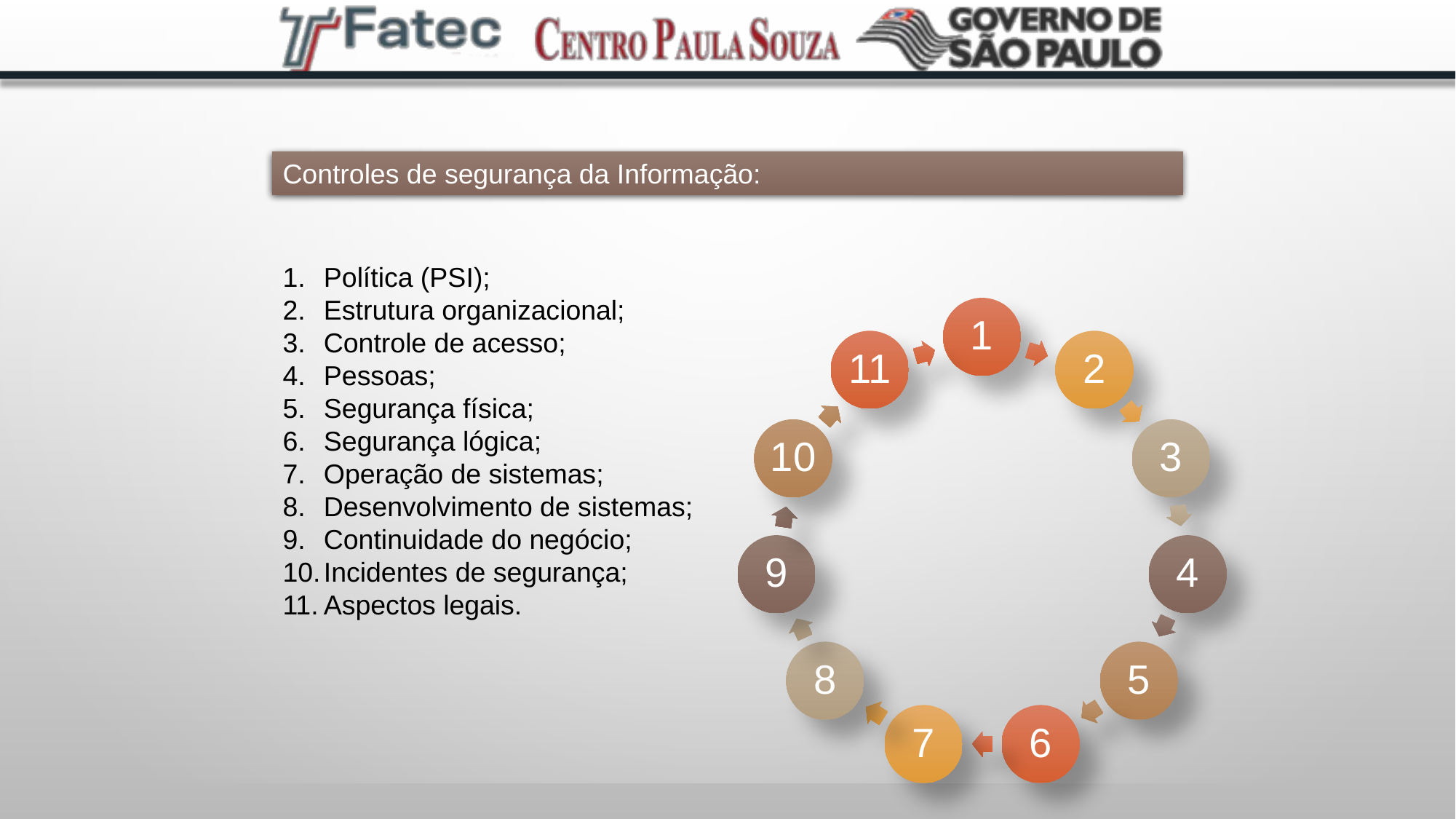

Controles de segurança da Informação:
Política (PSI);
Estrutura organizacional;
Controle de acesso;
Pessoas;
Segurança física;
Segurança lógica;
Operação de sistemas;
Desenvolvimento de sistemas;
Continuidade do negócio;
Incidentes de segurança;
Aspectos legais.

1

2

3

4

5

6

7

8

9

10

11